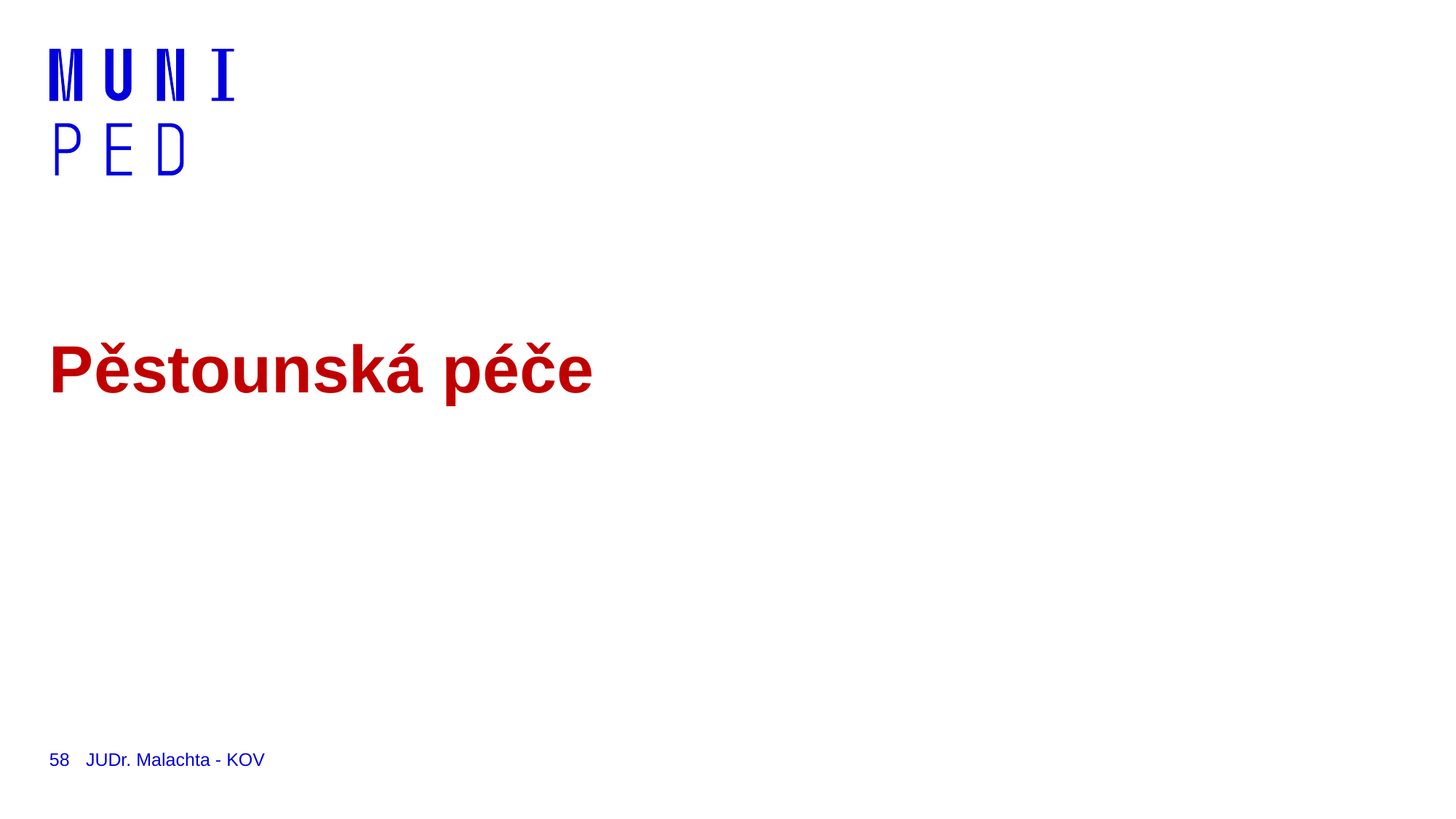

# Pěstounská péče
58
JUDr. Malachta - KOV